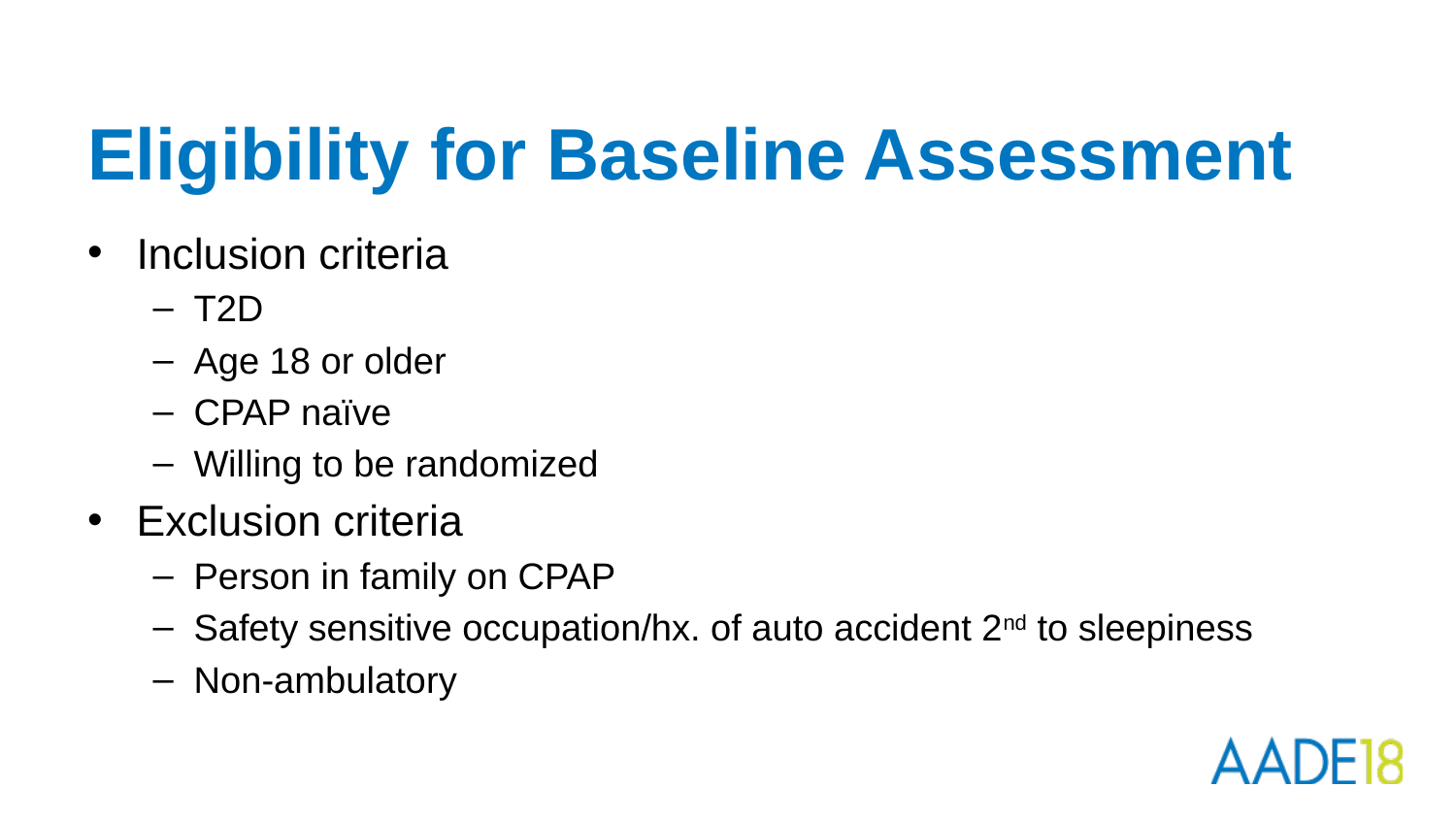

# Eligibility for Baseline Assessment
Inclusion criteria
T2D
Age 18 or older
CPAP naïve
Willing to be randomized
Exclusion criteria
Person in family on CPAP
Safety sensitive occupation/hx. of auto accident 2nd to sleepiness
Non-ambulatory